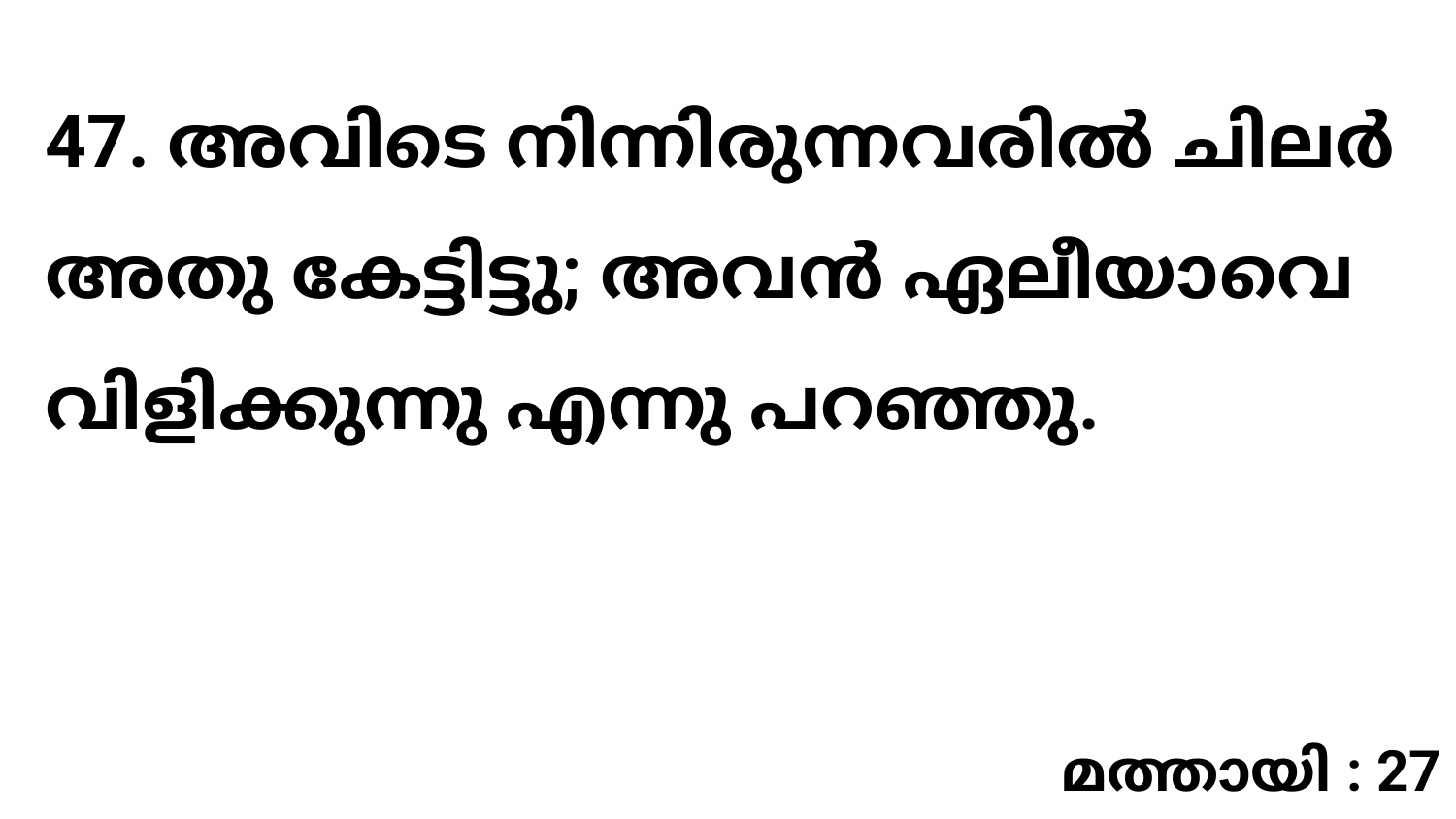

47. അവിടെ നിന്നിരുന്നവരിൽ ചിലർ അതു കേട്ടിട്ടു; അവൻ ഏലീയാവെ വിളിക്കുന്നു എന്നു പറഞ്ഞു.
മത്തായി : 27